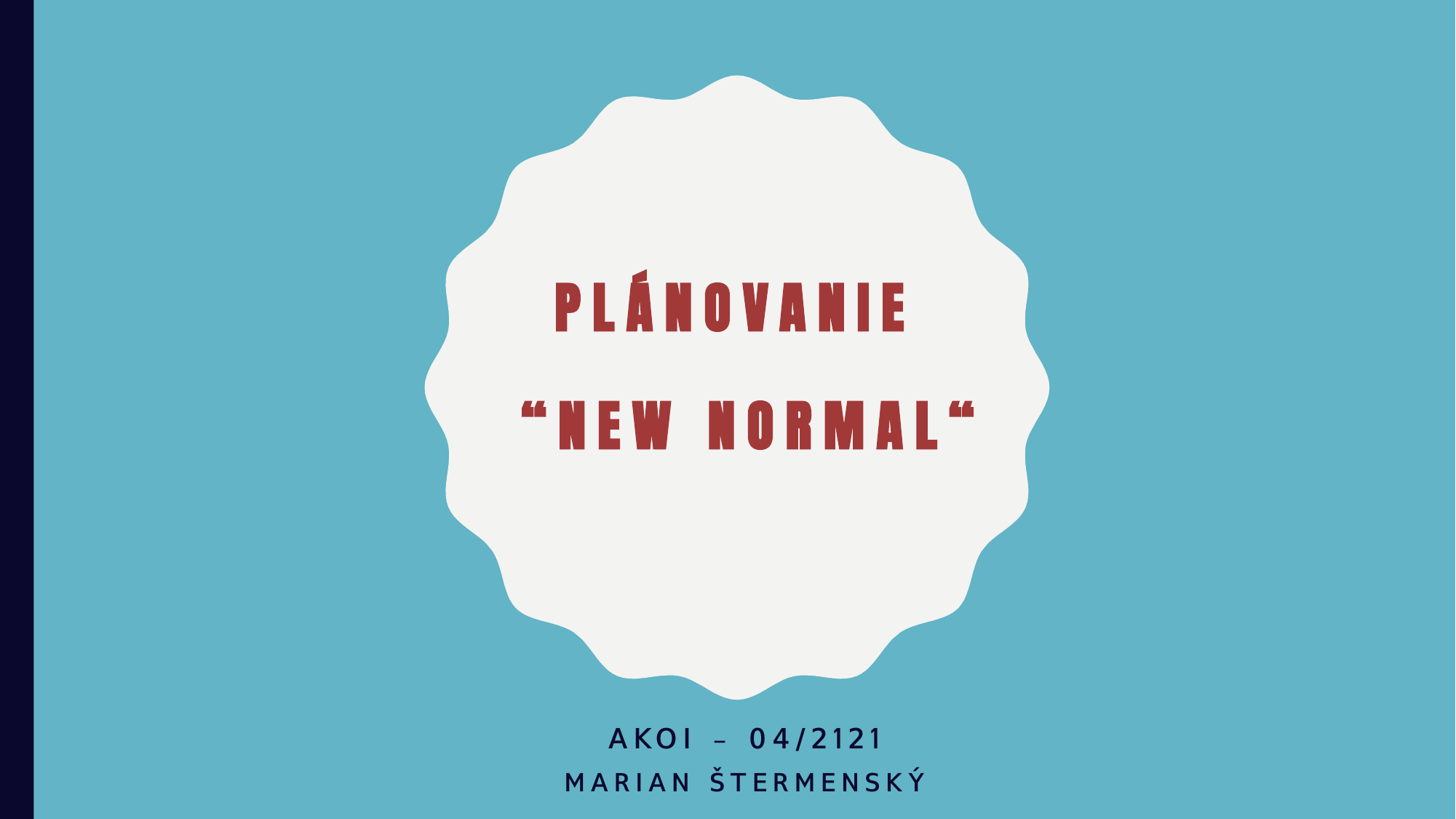

# Plánovanie “New normal“
AKOI – 04/2121
Marian Štermenský